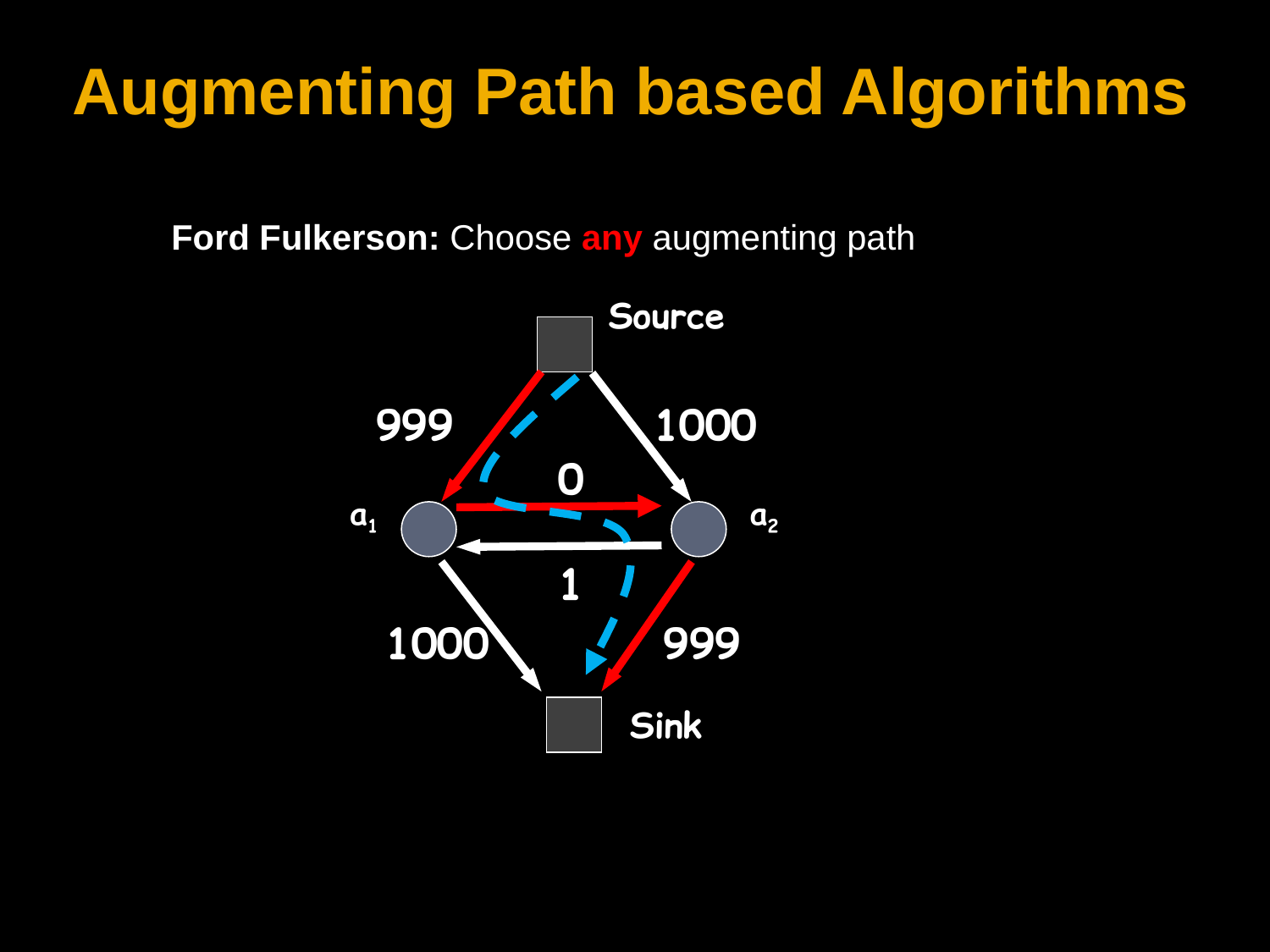

# Augmenting Path based Algorithms
Ford Fulkerson: Choose any augmenting path
Source

999
1000
0
a1
a2

1

1000
999
Sink